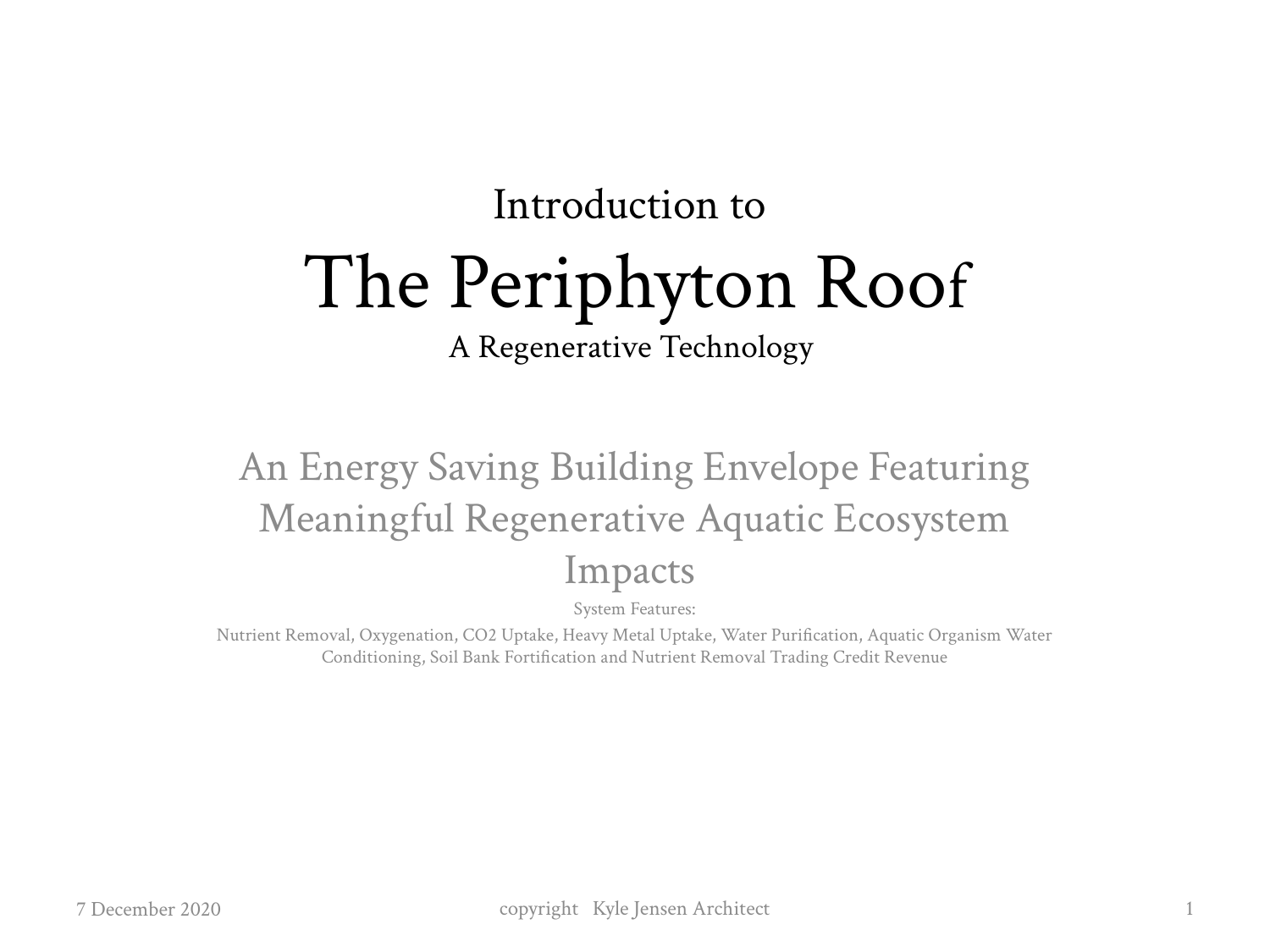

# Introduction to The Periphyton Roof A Regenerative Technology
An Energy Saving Building Envelope Featuring Meaningful Regenerative Aquatic Ecosystem Impacts
System Features:
Nutrient Removal, Oxygenation, CO2 Uptake, Heavy Metal Uptake, Water Purification, Aquatic Organism Water Conditioning, Soil Bank Fortification and Nutrient Removal Trading Credit Revenue
7 December 2020
copyright   Kyle Jensen Architect
1